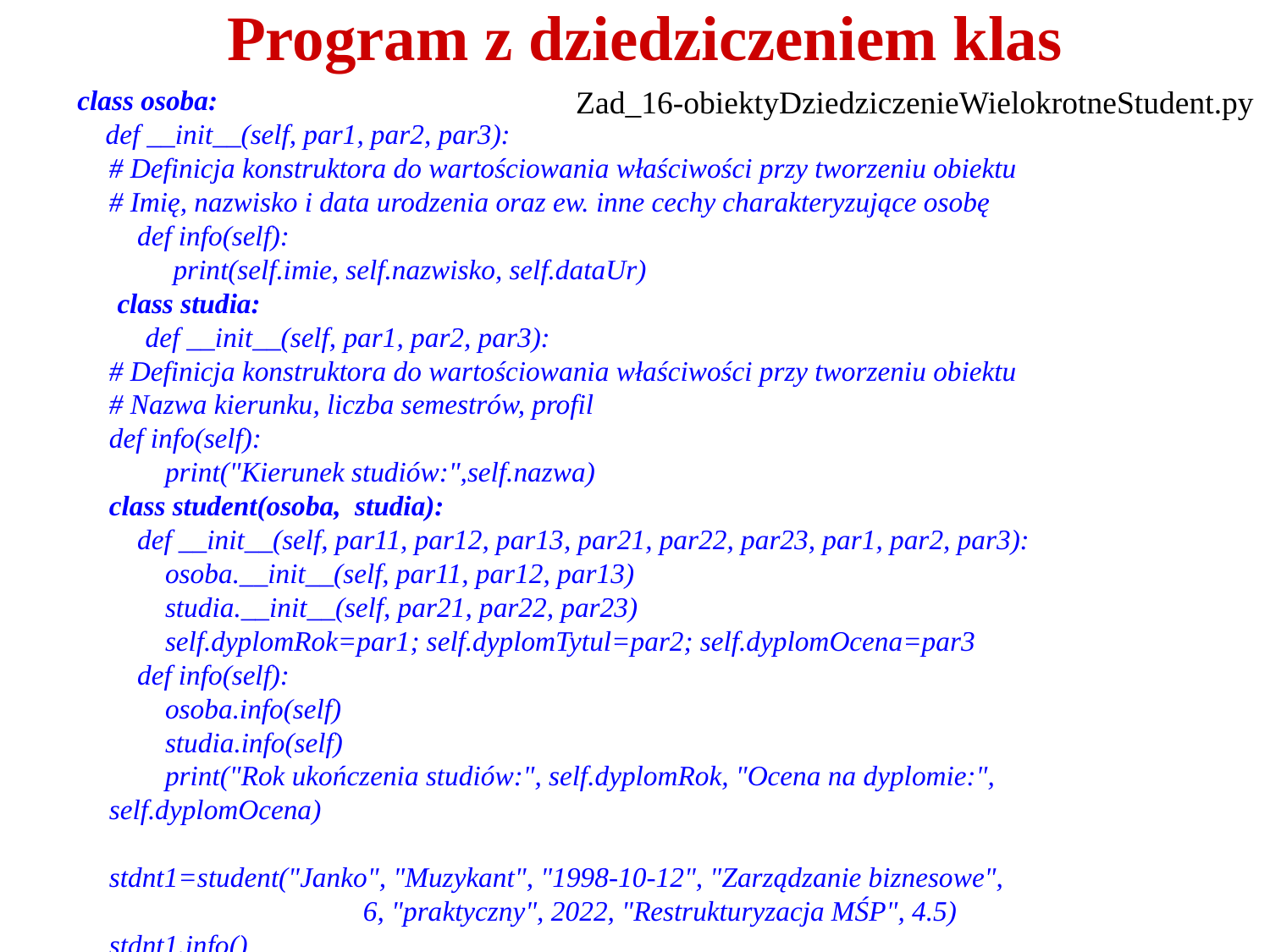

# Program z dziedziczeniem klas
class osoba:
    def __init__(self, par1, par2, par3):
# Definicja konstruktora do wartościowania właściwości przy tworzeniu obiektu
# Imię, nazwisko i data urodzenia oraz ew. inne cechy charakteryzujące osobę
    def info(self):
        print(self.imie, self.nazwisko, self.dataUr)
class studia:
    def __init__(self, par1, par2, par3):
# Definicja konstruktora do wartościowania właściwości przy tworzeniu obiektu
# Nazwa kierunku, liczba semestrów, profil
def info(self):
        print("Kierunek studiów:",self.nazwa)
class student(osoba,  studia):
    def __init__(self, par11, par12, par13, par21, par22, par23, par1, par2, par3):
        osoba.__init__(self, par11, par12, par13)
        studia.__init__(self, par21, par22, par23)
        self.dyplomRok=par1; self.dyplomTytul=par2; self.dyplomOcena=par3
    def info(self):
        osoba.info(self)
        studia.info(self)
        print("Rok ukończenia studiów:", self.dyplomRok, "Ocena na dyplomie:",  self.dyplomOcena)

stdnt1=student("Janko", "Muzykant", "1998-10-12", "Zarządzanie biznesowe",
		6, "praktyczny", 2022, "Restrukturyzacja MŚP", 4.5)
stdnt1.info()
Zad_16-obiektyDziedziczenieWielokrotneStudent.py